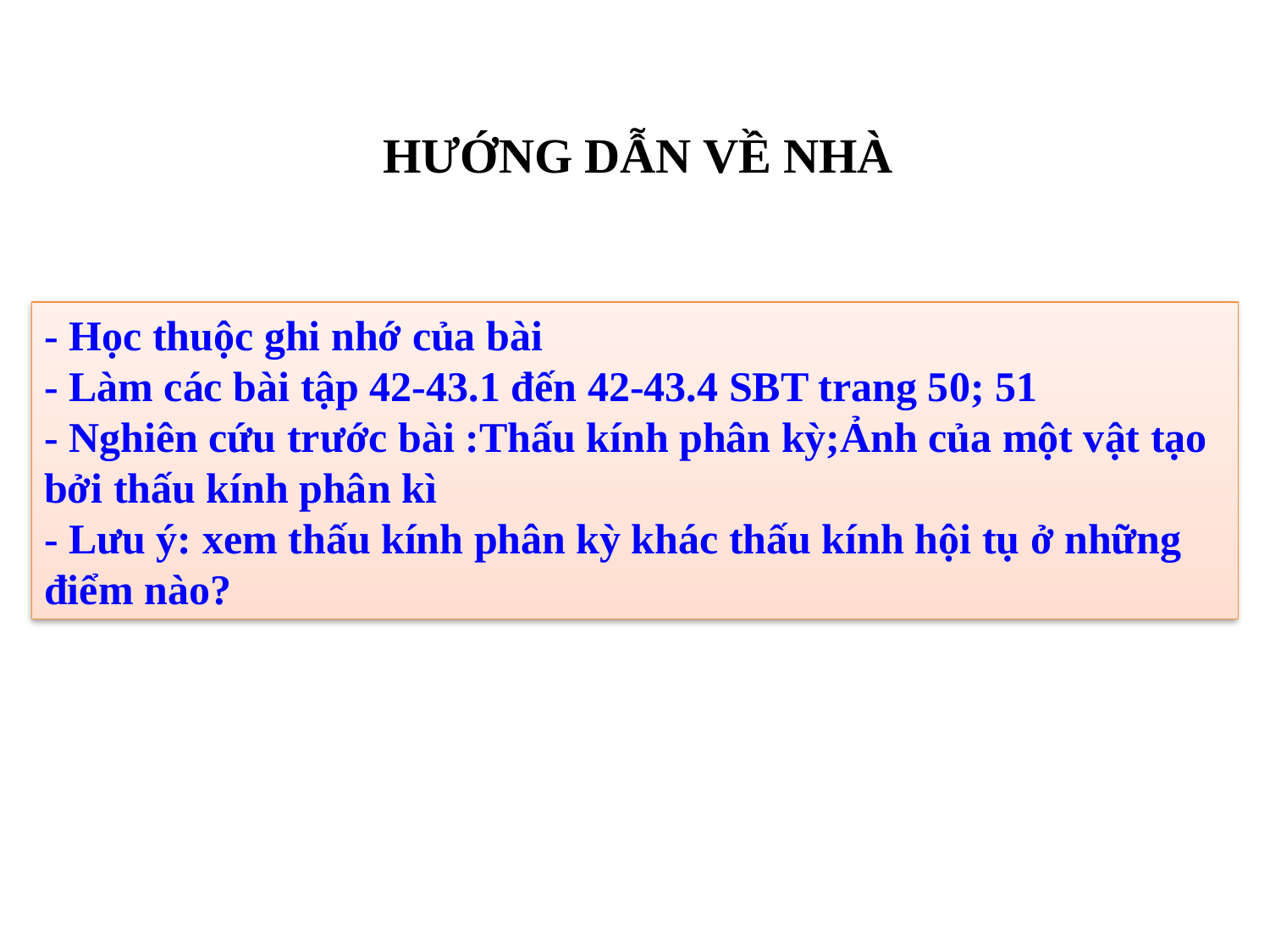

HƯỚNG DẪN VỀ NHÀ
- Học thuộc ghi nhớ của bài
- Làm các bài tập 42-43.1 đến 42-43.4 SBT trang 50; 51
- Nghiên cứu trước bài :Thấu kính phân kỳ;Ảnh của một vật tạo bởi thấu kính phân kì
- Lưu ý: xem thấu kính phân kỳ khác thấu kính hội tụ ở những điểm nào?